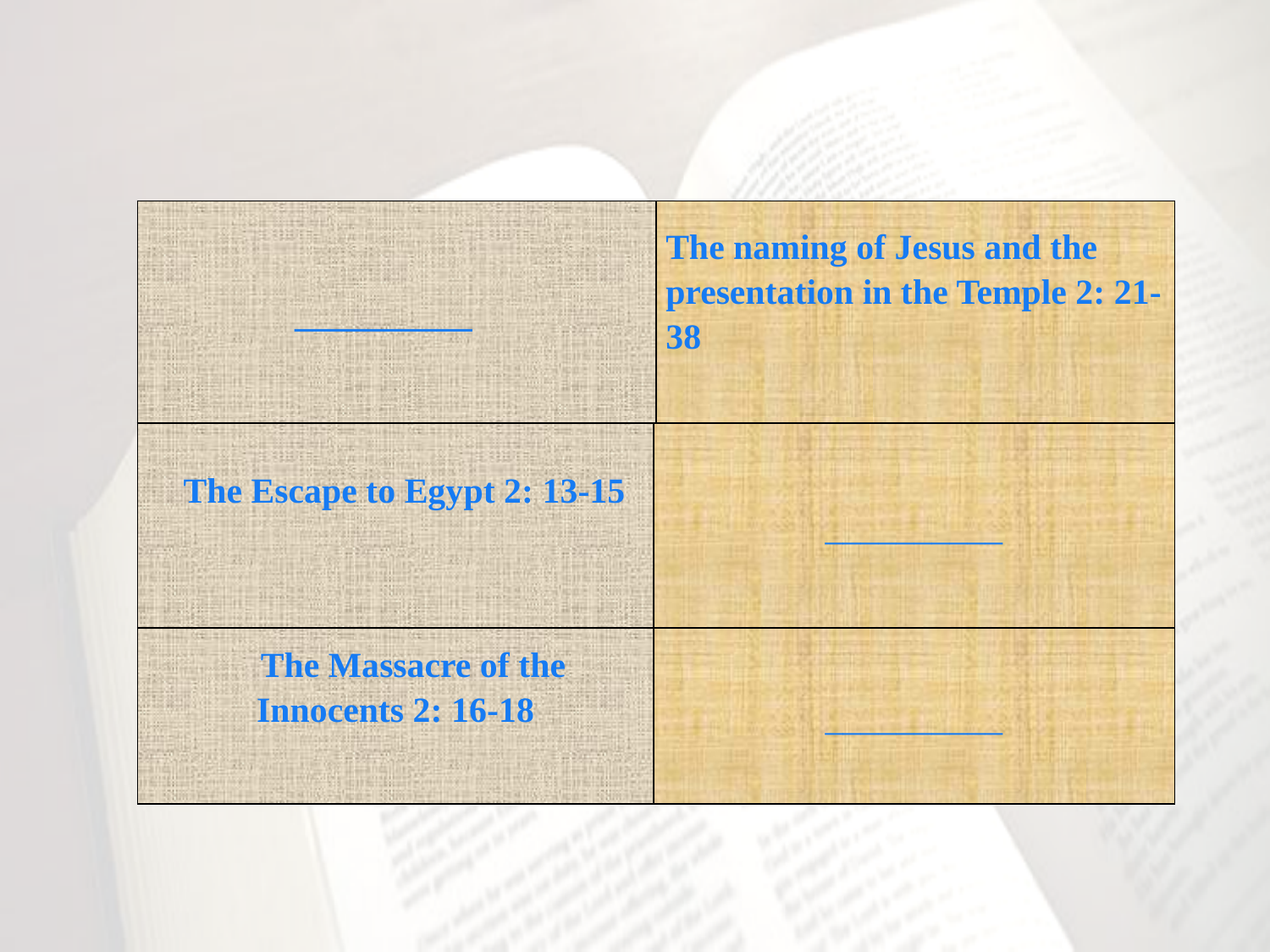

| \_\_\_\_\_\_\_\_\_\_ | The naming of Jesus and the presentation in the Temple 2: 21-38 |
| --- | --- |
| The Escape to Egypt 2: 13-15 | \_\_\_\_\_\_\_\_\_\_ |
| --- | --- |
| The Massacre of the Innocents 2: 16-18 | \_\_\_\_\_\_\_\_\_\_ |